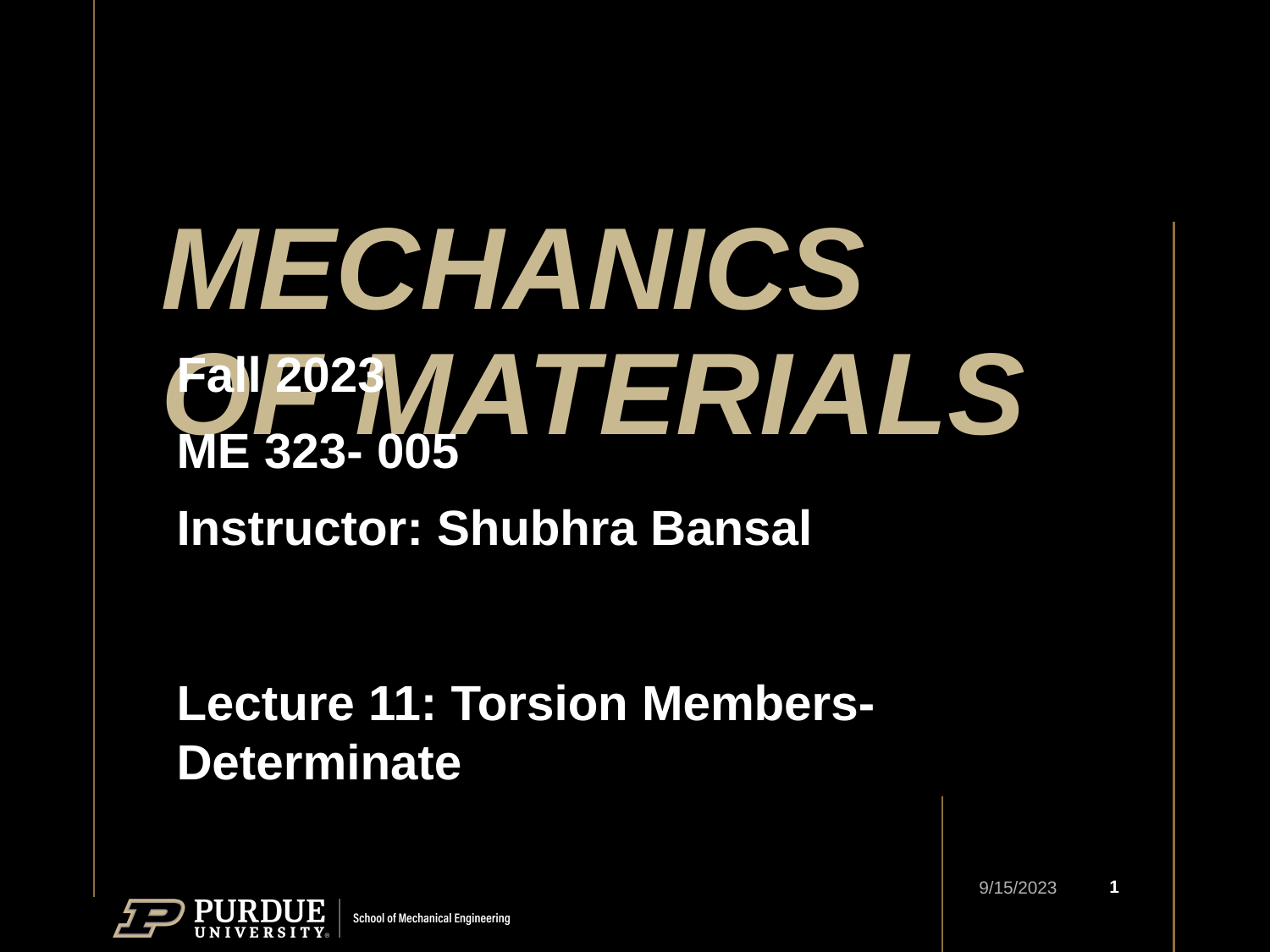

# MECHANICS OF MATERIALS
Fall 2023
ME 323- 005
Instructor: Shubhra Bansal

Lecture 11: Torsion Members- Determinate
1
9/15/2023